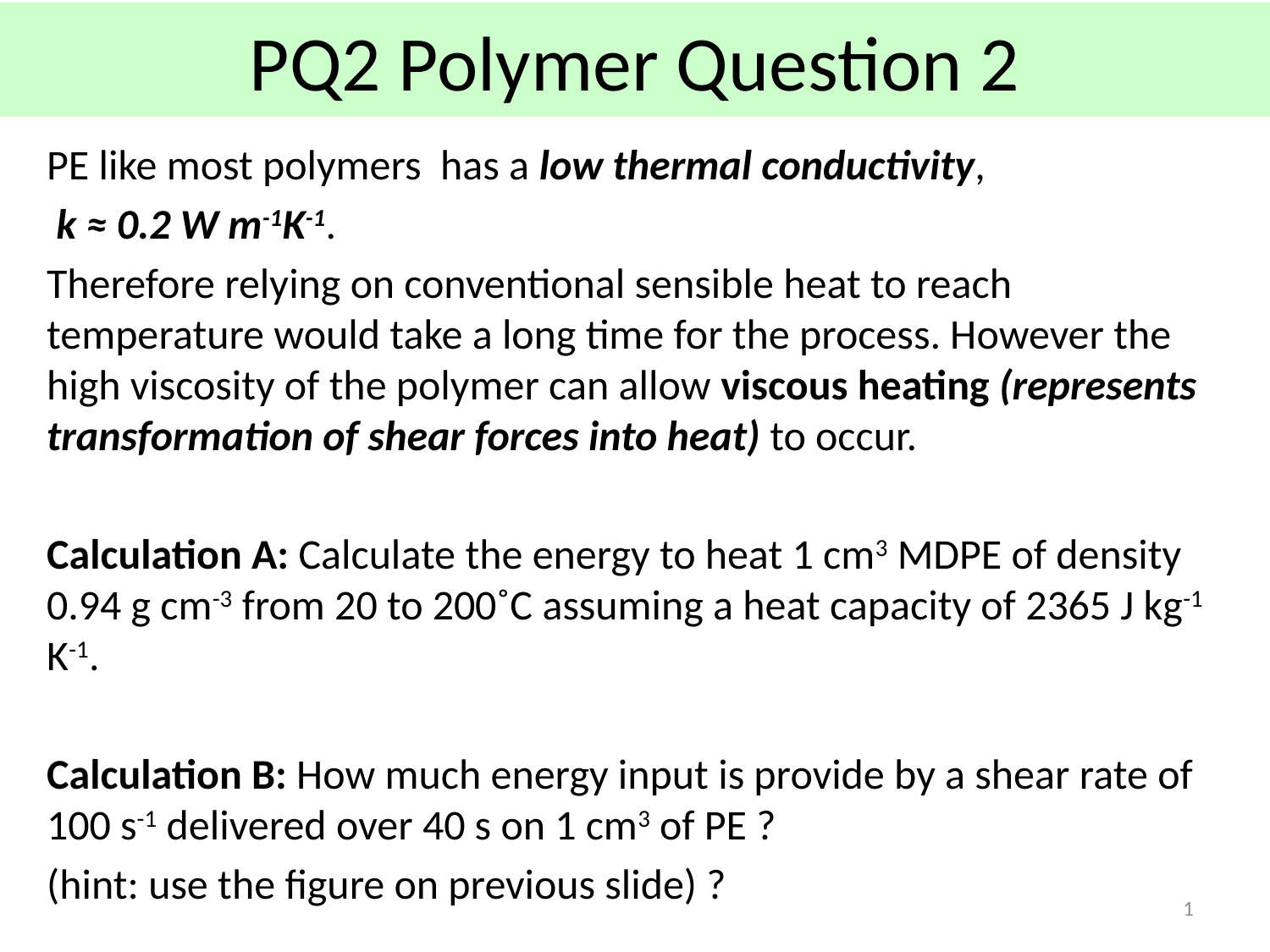

# PQ2 Polymer Question 2
PE like most polymers  has a low thermal conductivity,
 k ≈ 0.2 W m-1K-1.
Therefore relying on conventional sensible heat to reach temperature would take a long time for the process. However the high viscosity of the polymer can allow viscous heating (represents transformation of shear forces into heat) to occur.

Calculation A: Calculate the energy to heat 1 cm3 MDPE of density 0.94 g cm-3 from 20 to 200˚C assuming a heat capacity of 2365 J kg-1 K-1.

Calculation B: How much energy input is provide by a shear rate of 100 s-1 delivered over 40 s on 1 cm3 of PE ?
(hint: use the figure on previous slide) ?

1